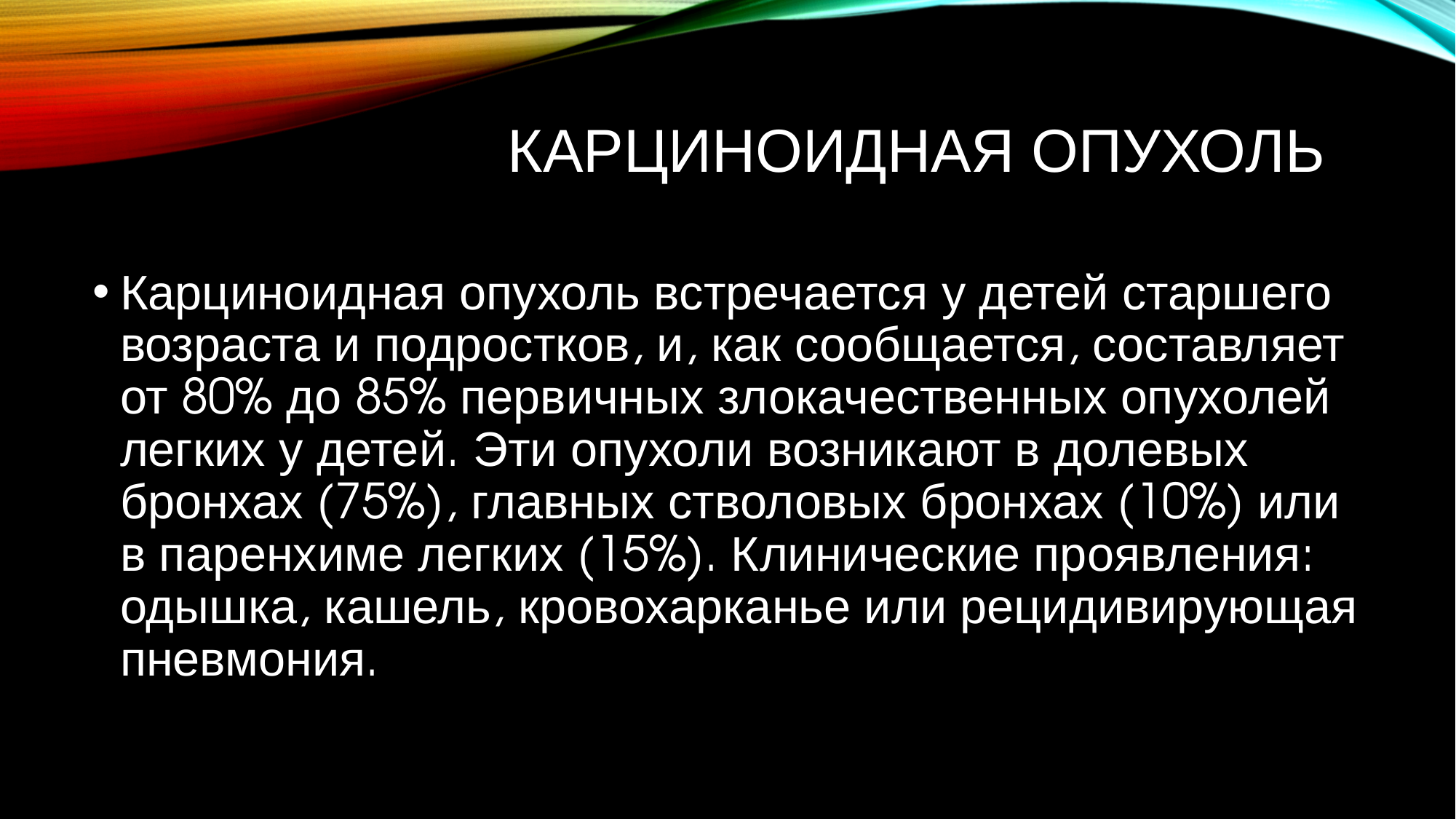

# КАРЦИНОИДНАЯ ОПУХОЛЬ
Карциноидная опухоль встречается у детей старшего возраста и подростков, и, как сообщается, составляет от 80% до 85% первичных злокачественных опухолей легких у детей. Эти опухоли возникают в долевых бронхах (75%), главных стволовых бронхах (10%) или в паренхиме легких (15%). Клинические проявления: одышка, кашель, кровохарканье или рецидивирующая пневмония.